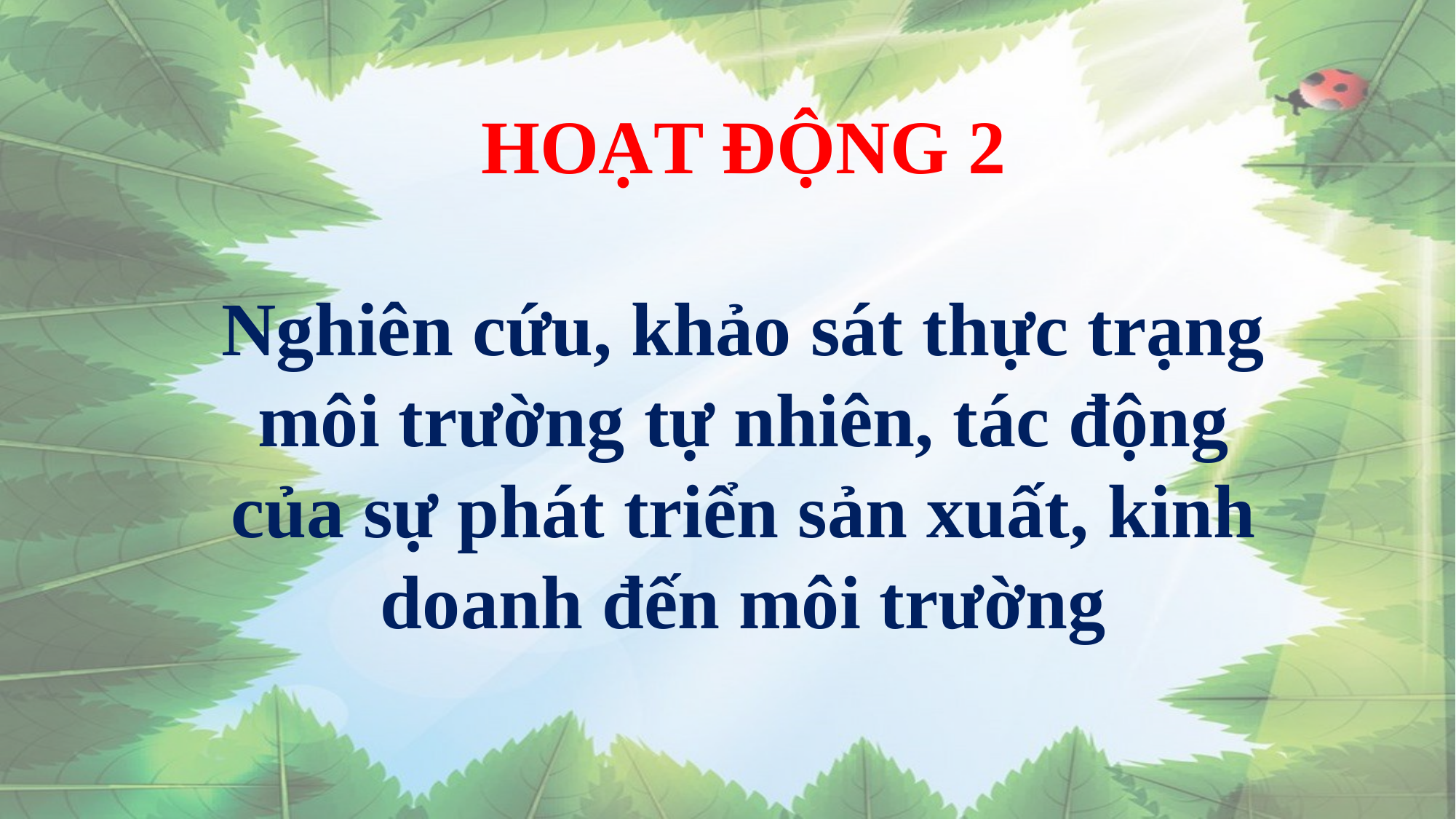

HOẠT ĐỘNG 2

Nghiên cứu, khảo sát thực trạng môi trường tự nhiên, tác động của sự phát triển sản xuất, kinh doanh đến môi trường